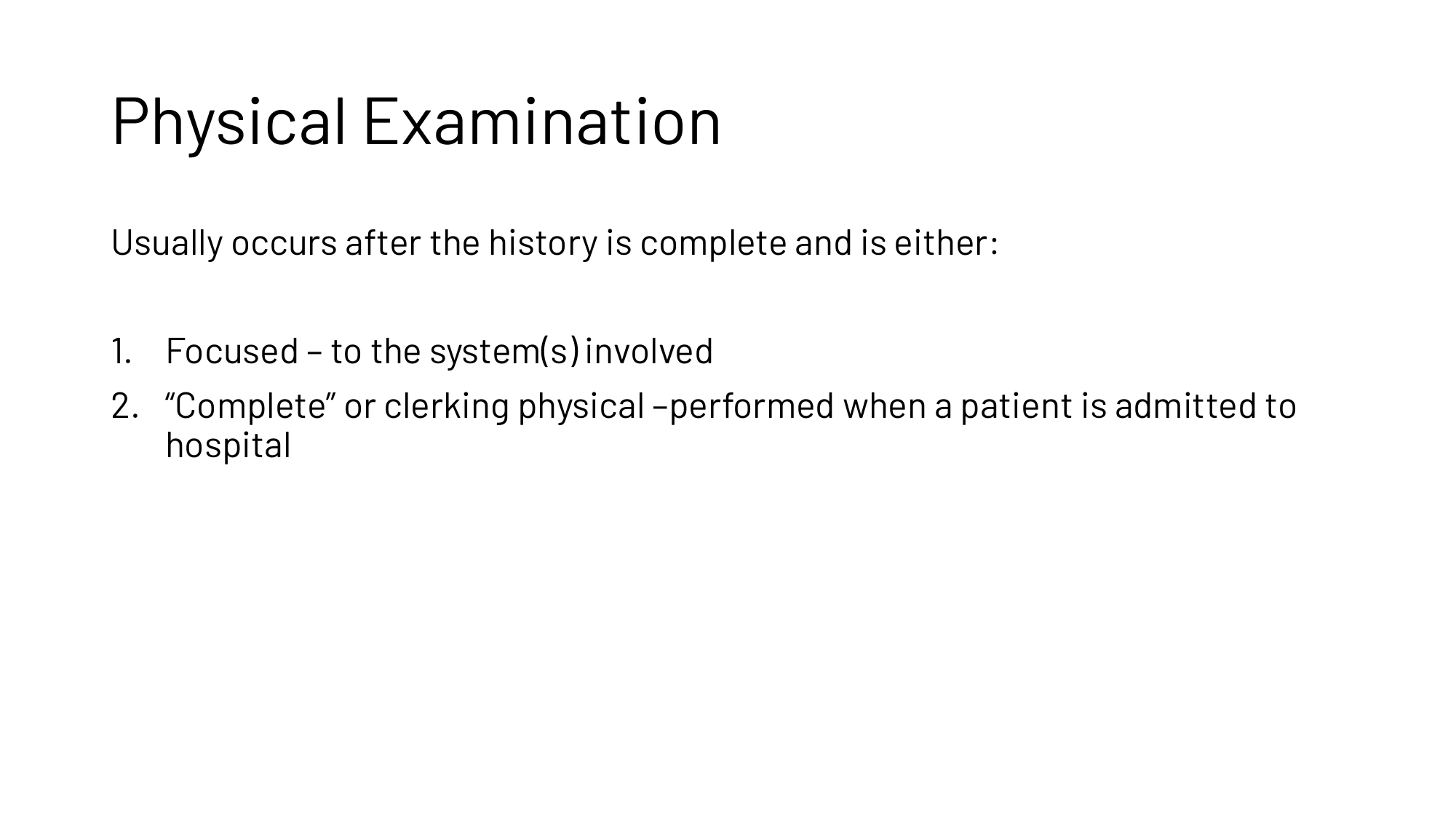

# Physical Examination
Usually occurs after the history is complete and is either:

Focused – to the system(s) involved
“Complete” or clerking physical –performed when a patient is admitted to hospital